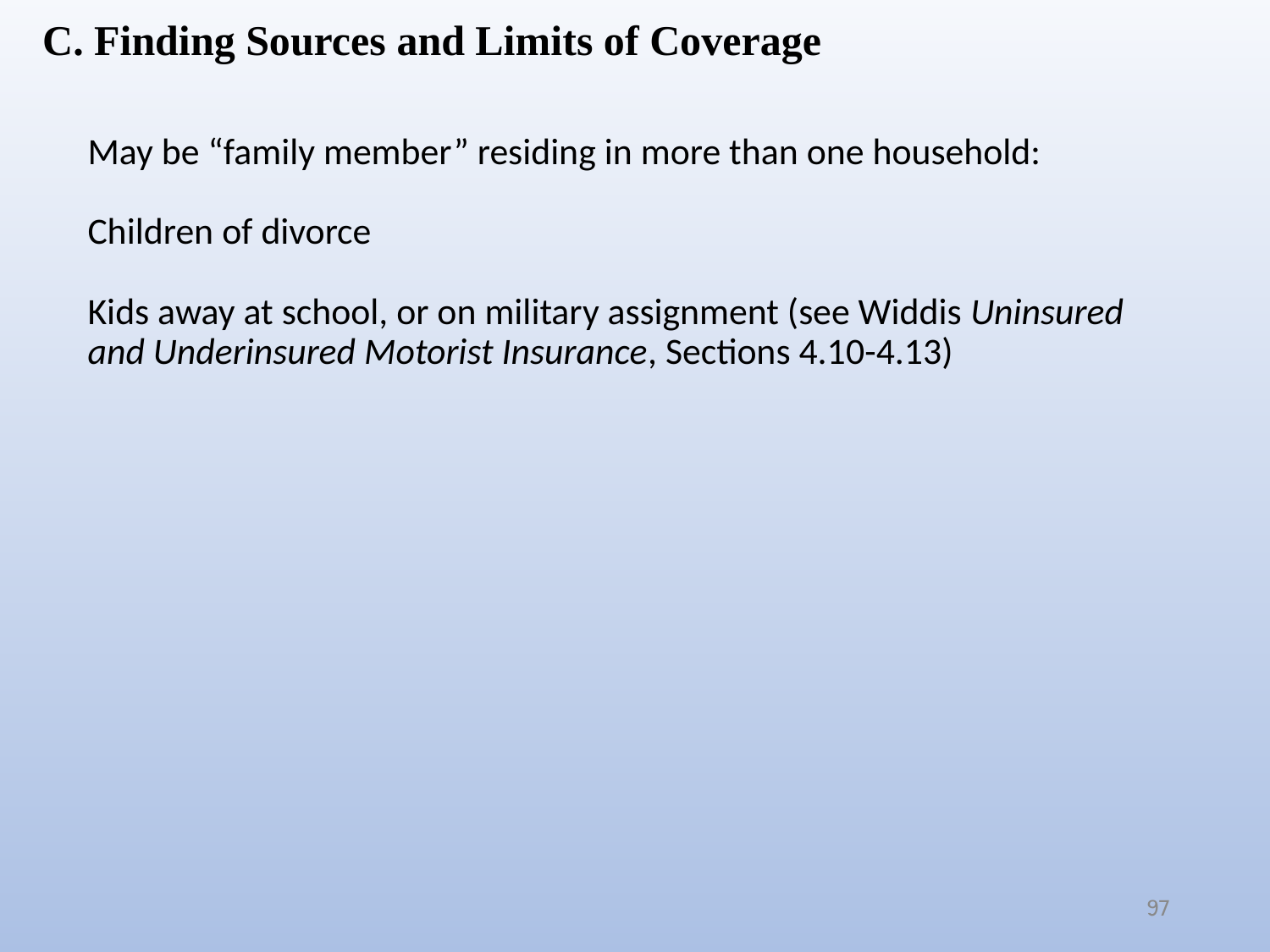

C. Finding Sources and Limits of Coverage
May be “family member” residing in more than one household:

Children of divorce

Kids away at school, or on military assignment (see Widdis Uninsured and Underinsured Motorist Insurance, Sections 4.10-4.13)
97